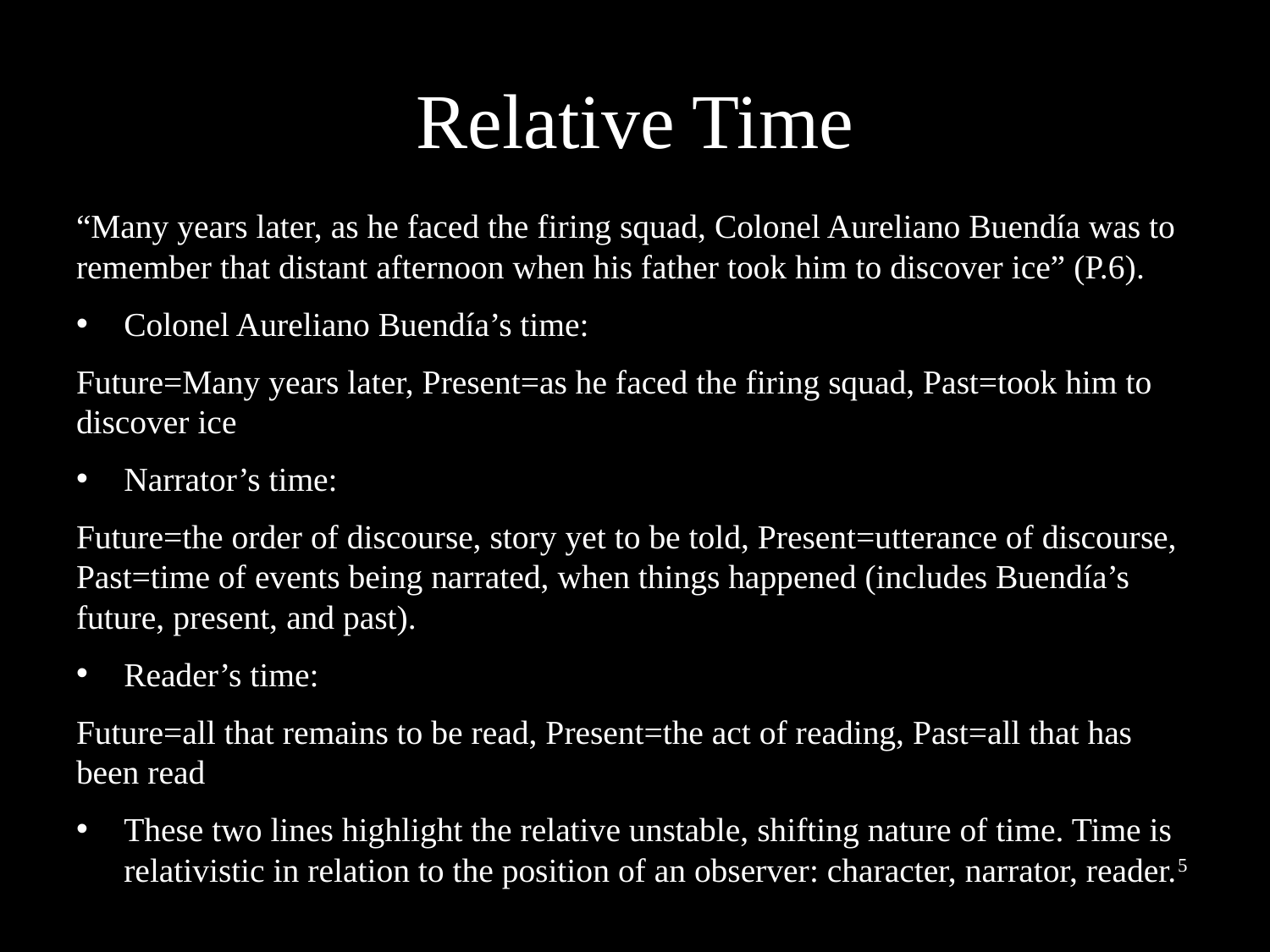

# Relative Time
“Many years later, as he faced the firing squad, Colonel Aureliano Buendía was to remember that distant afternoon when his father took him to discover ice” (P.6).
Colonel Aureliano Buendía’s time:
Future=Many years later, Present=as he faced the firing squad, Past=took him to discover ice
Narrator’s time:
Future=the order of discourse, story yet to be told, Present=utterance of discourse, Past=time of events being narrated, when things happened (includes Buendía’s future, present, and past).
Reader’s time:
Future=all that remains to be read, Present=the act of reading, Past=all that has been read
These two lines highlight the relative unstable, shifting nature of time. Time is relativistic in relation to the position of an observer: character, narrator, reader.5